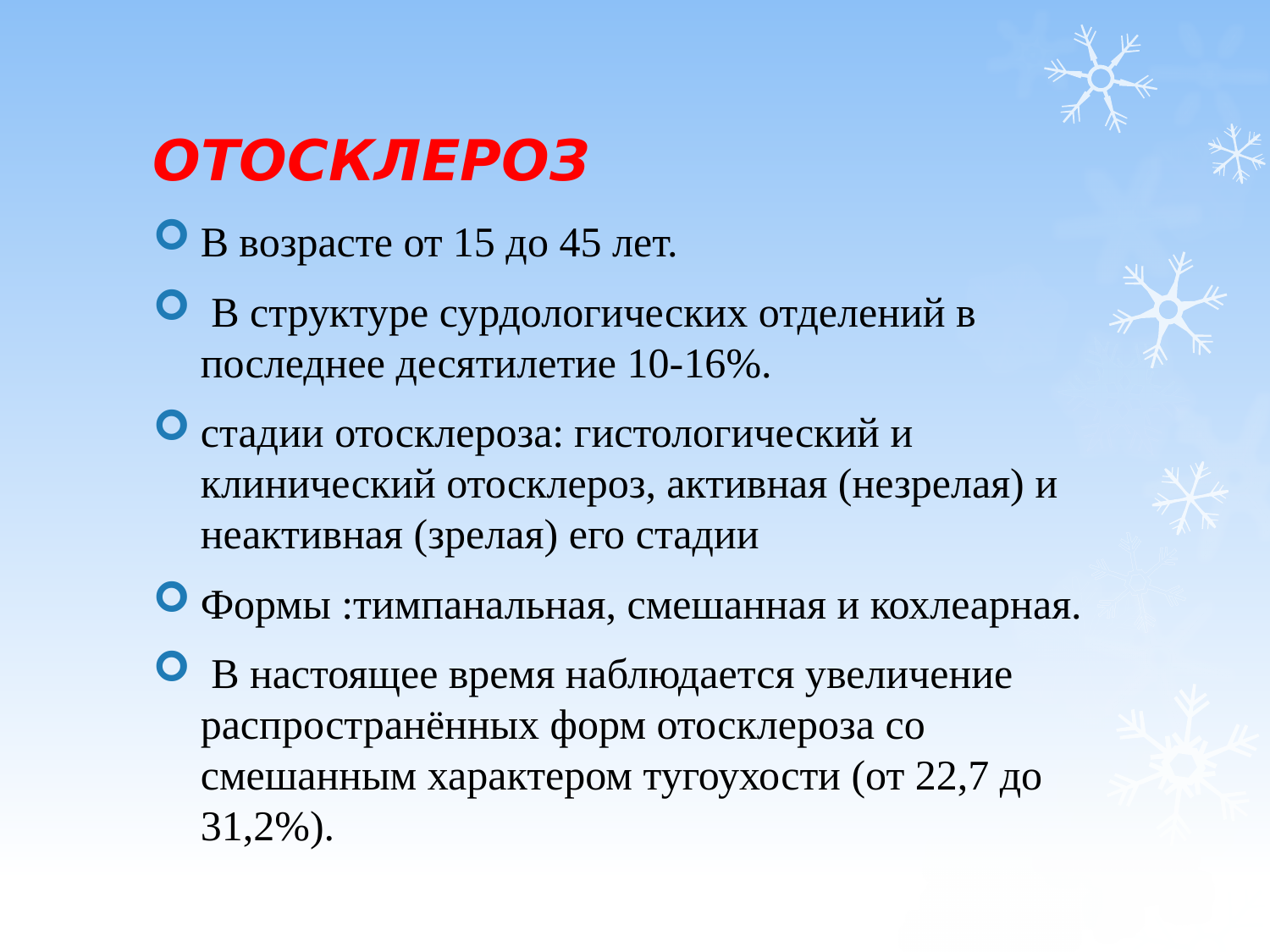

# ОТОСКЛЕРОЗ
В возрасте от 15 до 45 лет.
 В структуре сурдологических отделений в последнее десятилетие 10-16%.
стадии отосклероза: гистологический и клинический отосклероз, активная (незрелая) и неактивная (зрелая) его стадии
Формы :тимпанальная, смешанная и кохлеарная.
 В настоящее время наблюдается увеличение распространённых форм отосклероза со смешанным характером тугоухости (от 22,7 до 31,2%).